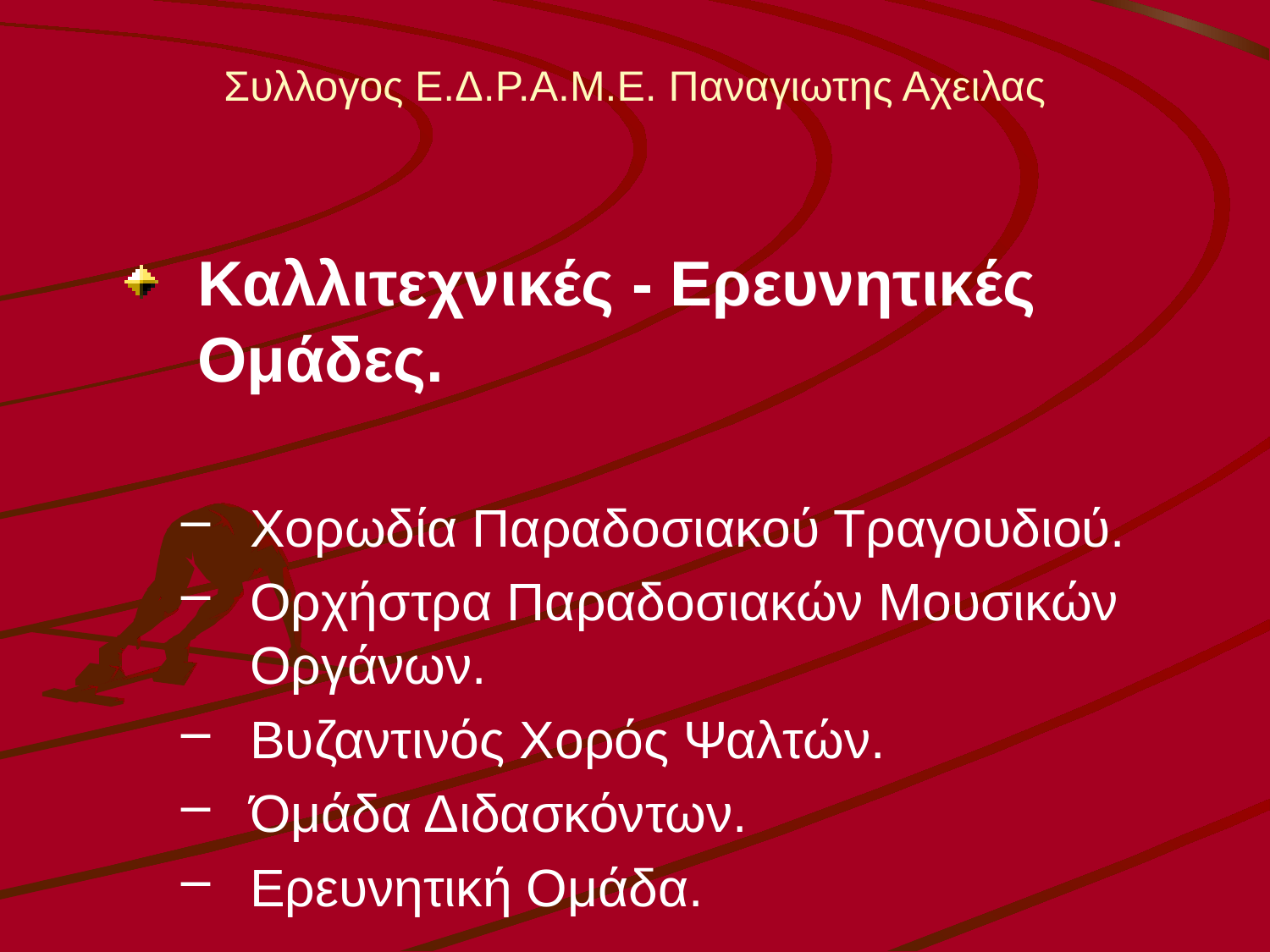

# Συλλογος Ε.Δ.Ρ.Α.Μ.Ε. Παναγιωτης Αχειλας
Καλλιτεχνικές - Ερευνητικές Ομάδες.

Χορωδία Παραδοσιακού Τραγουδιού.
Ορχήστρα Παραδοσιακών Μουσικών Οργάνων.
Βυζαντινός Χορός Ψαλτών.
Όμάδα Διδασκόντων.
Ερευνητική Ομάδα.